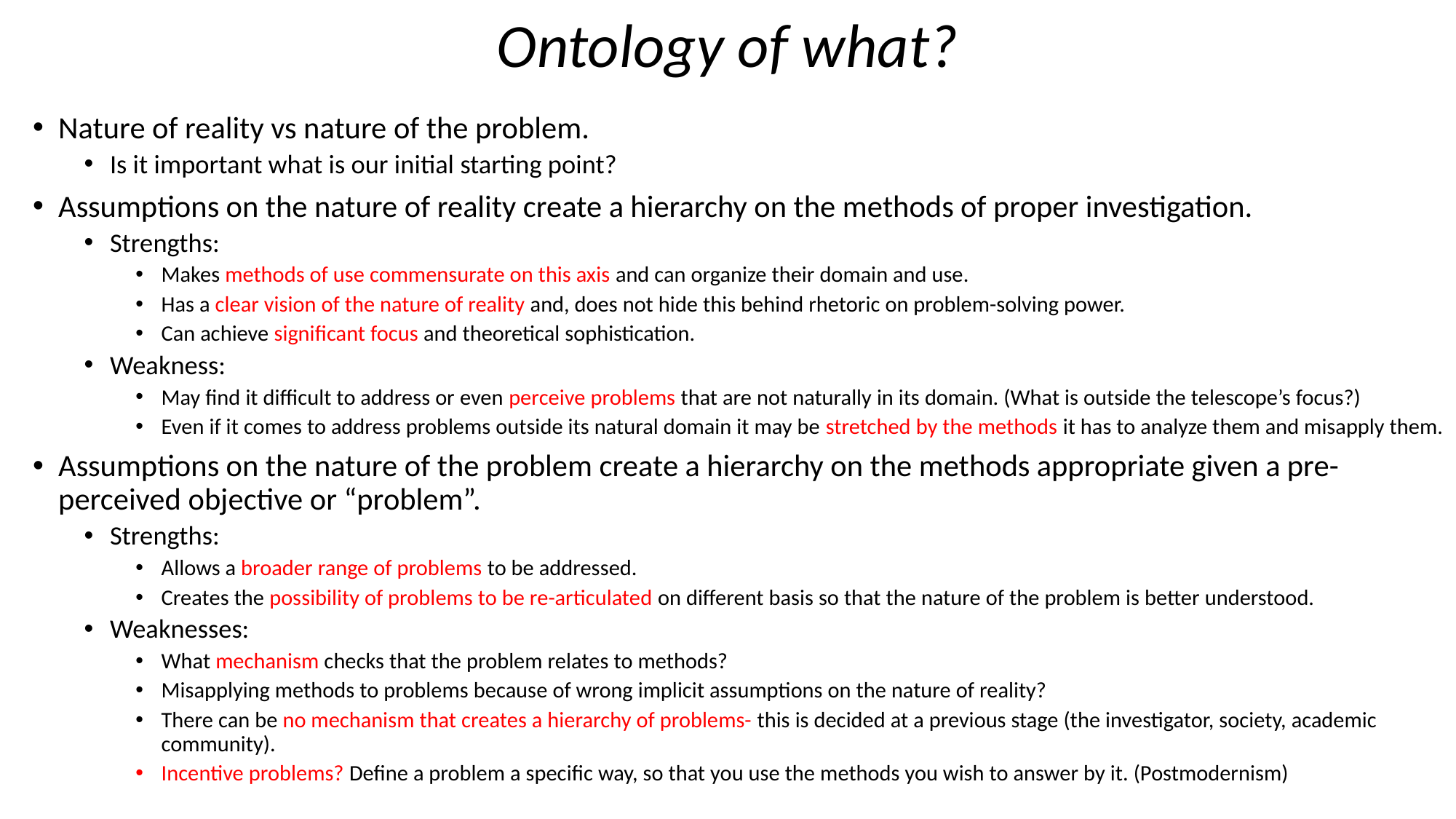

# Ontology of what?
Nature of reality vs nature of the problem.
Is it important what is our initial starting point?
Assumptions on the nature of reality create a hierarchy on the methods of proper investigation.
Strengths:
Makes methods of use commensurate on this axis and can organize their domain and use.
Has a clear vision of the nature of reality and, does not hide this behind rhetoric on problem-solving power.
Can achieve significant focus and theoretical sophistication.
Weakness:
May find it difficult to address or even perceive problems that are not naturally in its domain. (What is outside the telescope’s focus?)
Even if it comes to address problems outside its natural domain it may be stretched by the methods it has to analyze them and misapply them.
Assumptions on the nature of the problem create a hierarchy on the methods appropriate given a pre-perceived objective or “problem”.
Strengths:
Allows a broader range of problems to be addressed.
Creates the possibility of problems to be re-articulated on different basis so that the nature of the problem is better understood.
Weaknesses:
What mechanism checks that the problem relates to methods?
Misapplying methods to problems because of wrong implicit assumptions on the nature of reality?
There can be no mechanism that creates a hierarchy of problems- this is decided at a previous stage (the investigator, society, academic community).
Incentive problems? Define a problem a specific way, so that you use the methods you wish to answer by it. (Postmodernism)